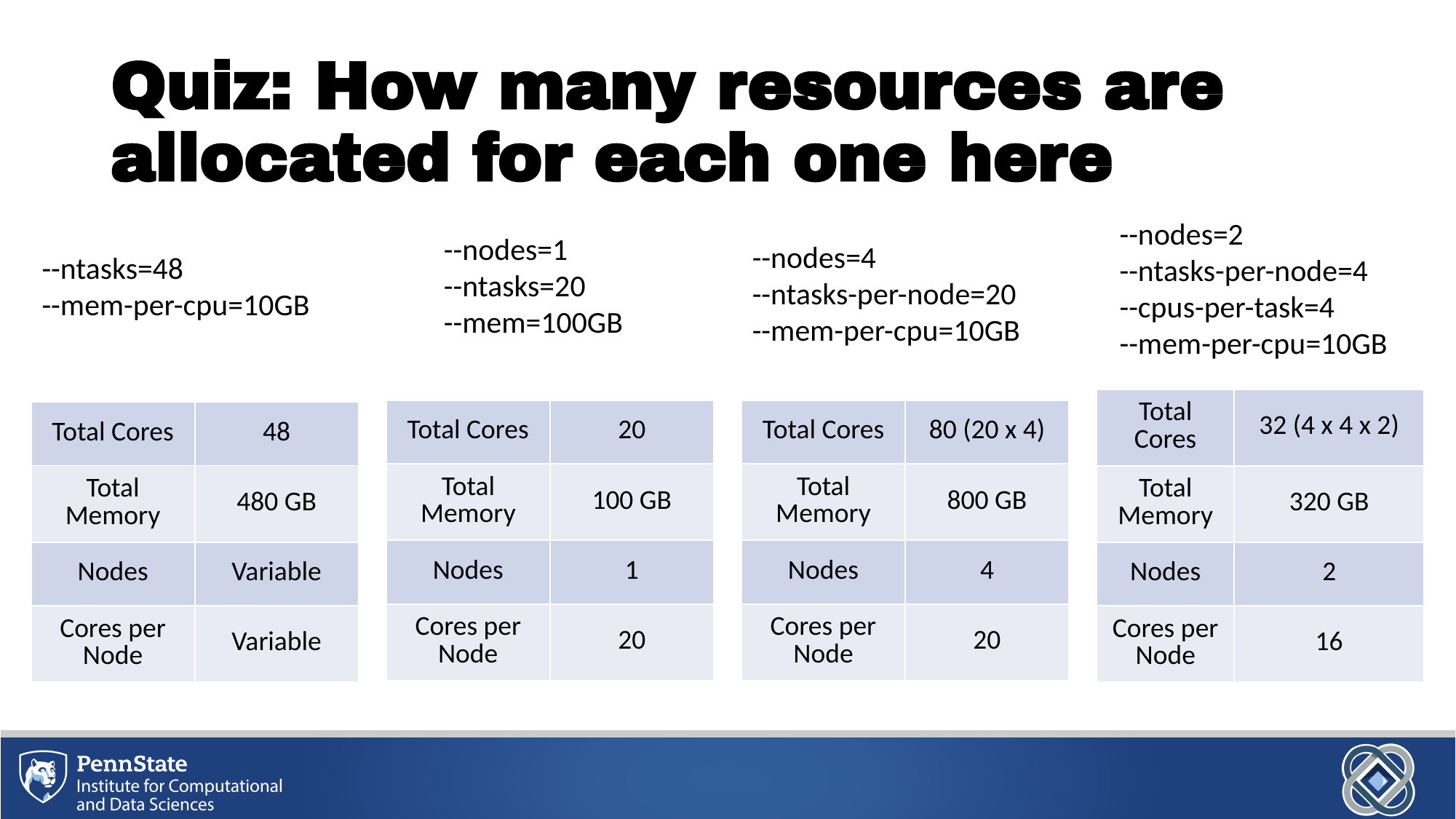

# Quiz: How many resources are allocated for each one here
--nodes=2
--ntasks-per-node=4
--cpus-per-task=4
--mem-per-cpu=10GB
--nodes=1
--ntasks=20
--mem=100GB
--nodes=4
--ntasks-per-node=20
--mem-per-cpu=10GB
--ntasks=48
--mem-per-cpu=10GB
| Total Cores | 32 (4 x 4 x 2) |
| --- | --- |
| Total Memory | 320 GB |
| Nodes | 2 |
| Cores per Node | 16 |
| Total Cores | 20 |
| --- | --- |
| Total Memory | 100 GB |
| Nodes | 1 |
| Cores per Node | 20 |
| Total Cores | 80 (20 x 4) |
| --- | --- |
| Total Memory | 800 GB |
| Nodes | 4 |
| Cores per Node | 20 |
| Total Cores | 48 |
| --- | --- |
| Total Memory | 480 GB |
| Nodes | Variable |
| Cores per Node | Variable |